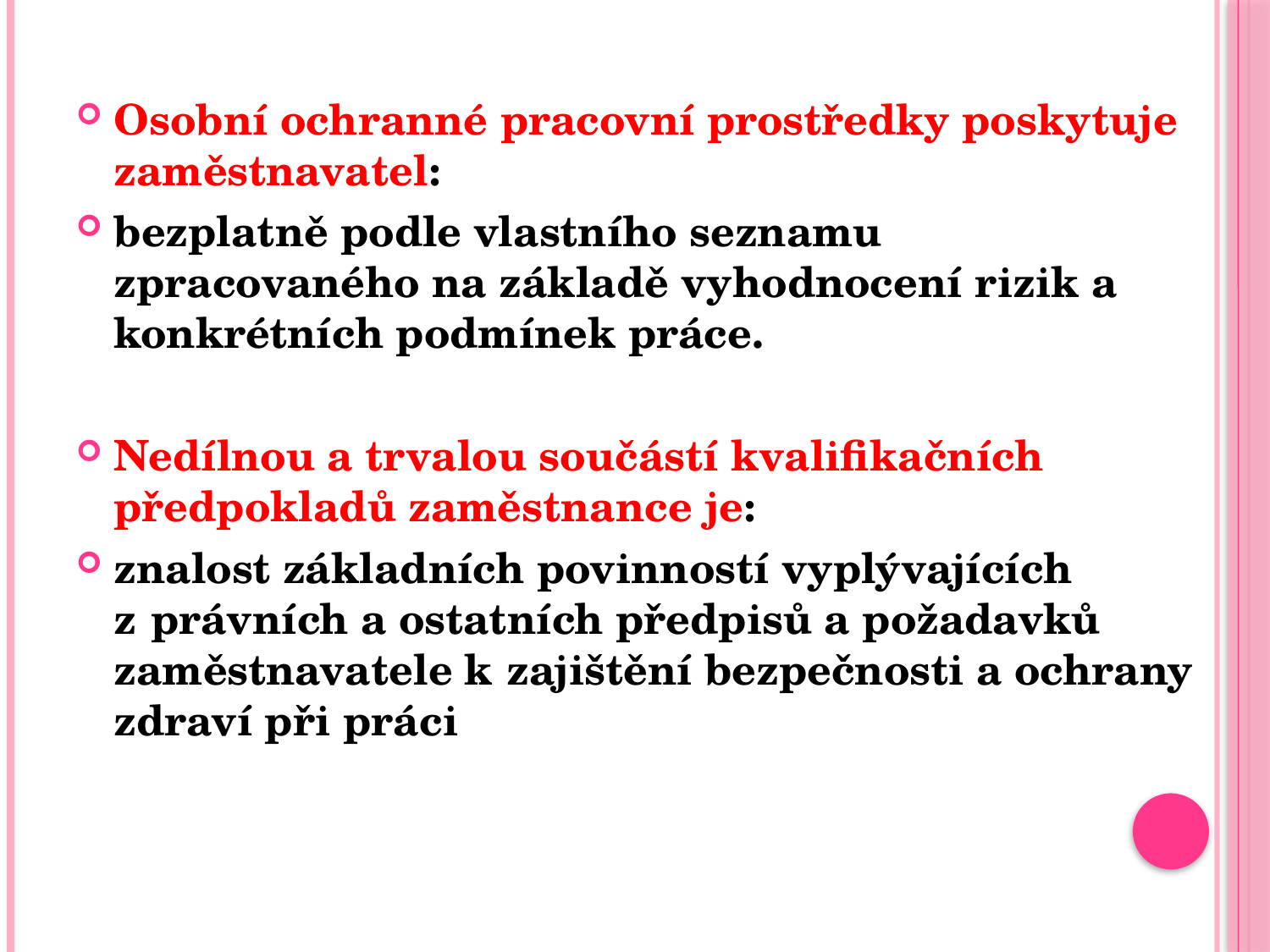

Osobní ochranné pracovní prostředky poskytuje zaměstnavatel:
bezplatně podle vlastního seznamu zpracovaného na základě vyhodnocení rizik a konkrétních podmínek práce.

Nedílnou a trvalou součástí kvalifikačních předpokladů zaměstnance je:
znalost základních povinností vyplývajících z právních a ostatních předpisů a požadavků zaměstnavatele k zajištění bezpečnosti a ochrany zdraví při práci